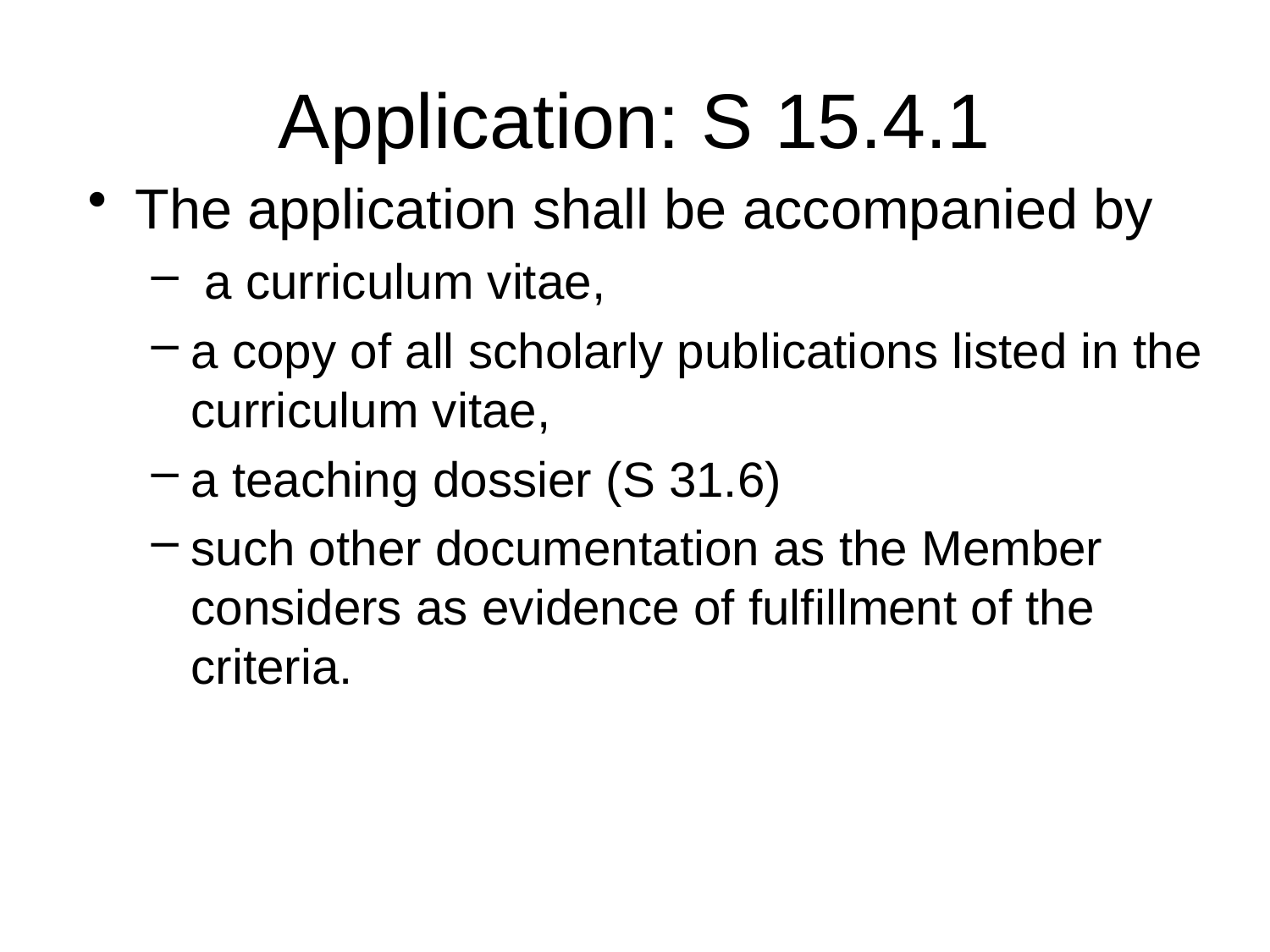

# Application: S 15.4.1
The application shall be accompanied by
 a curriculum vitae,
a copy of all scholarly publications listed in the curriculum vitae,
a teaching dossier (S 31.6)
such other documentation as the Member considers as evidence of fulfillment of the criteria.